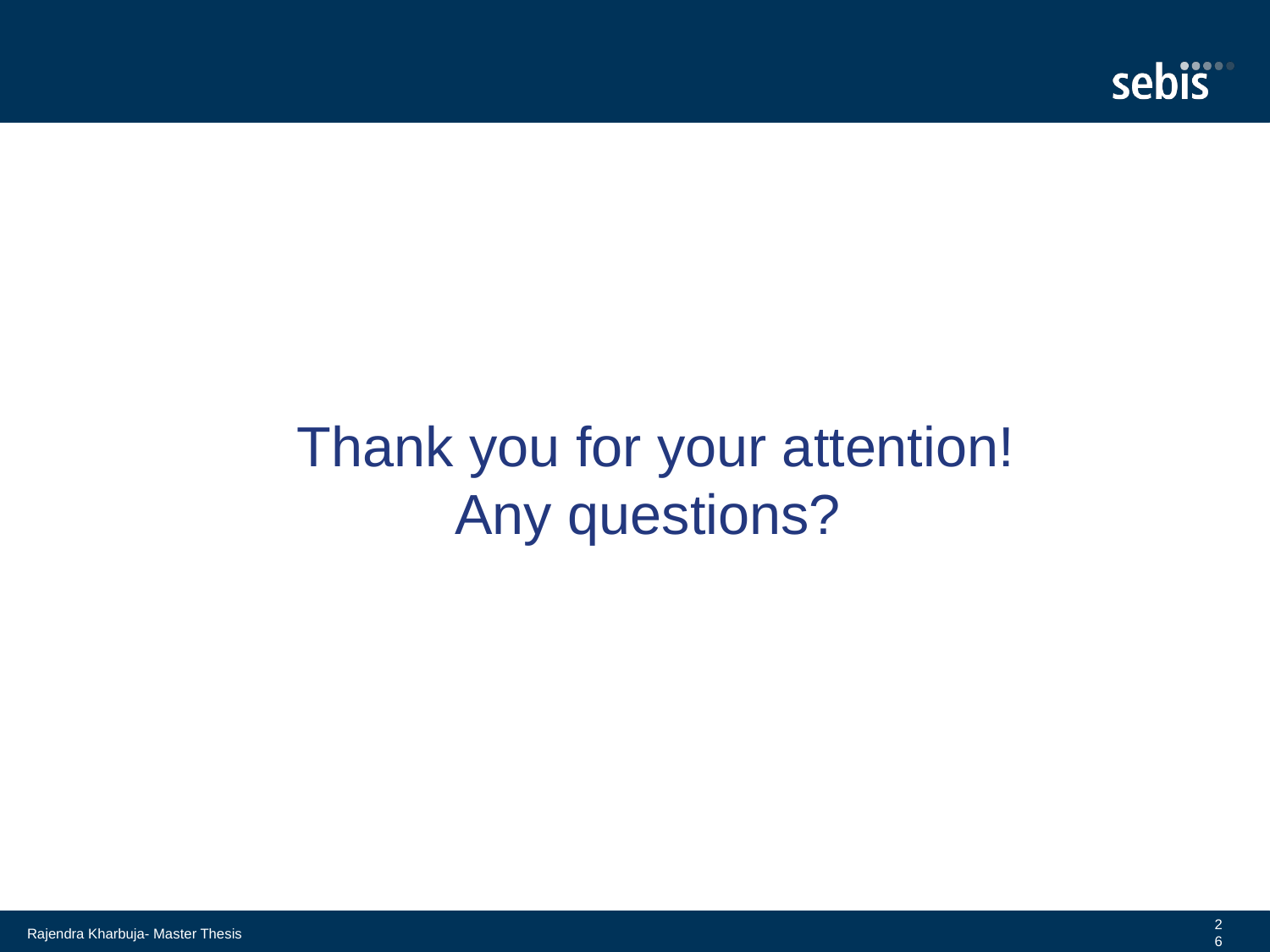

Thank you for your attention!
Any questions?
26
Rajendra Kharbuja- Master Thesis